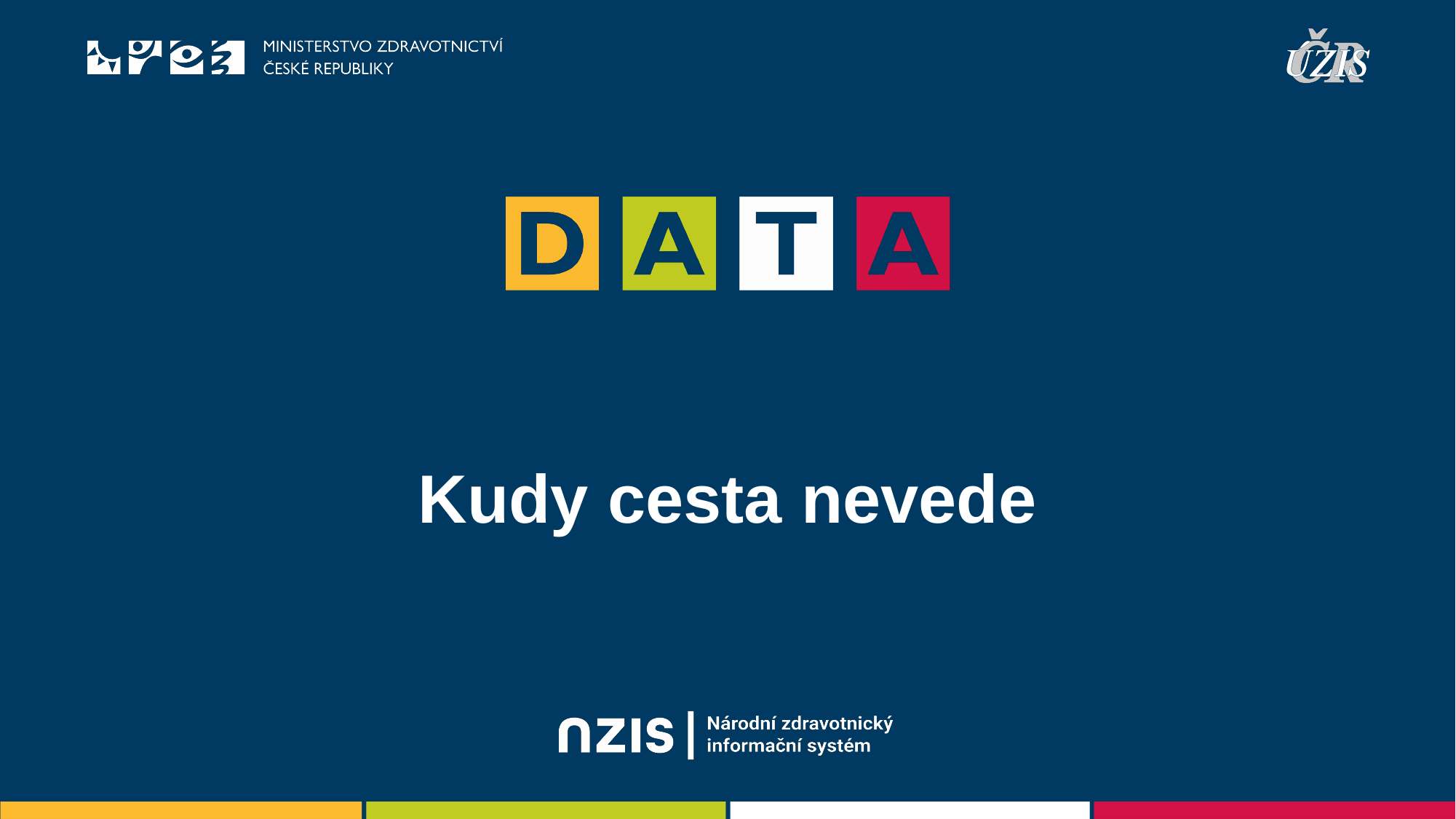

# Kudy cesta nevede
Příklady z reálné praxe